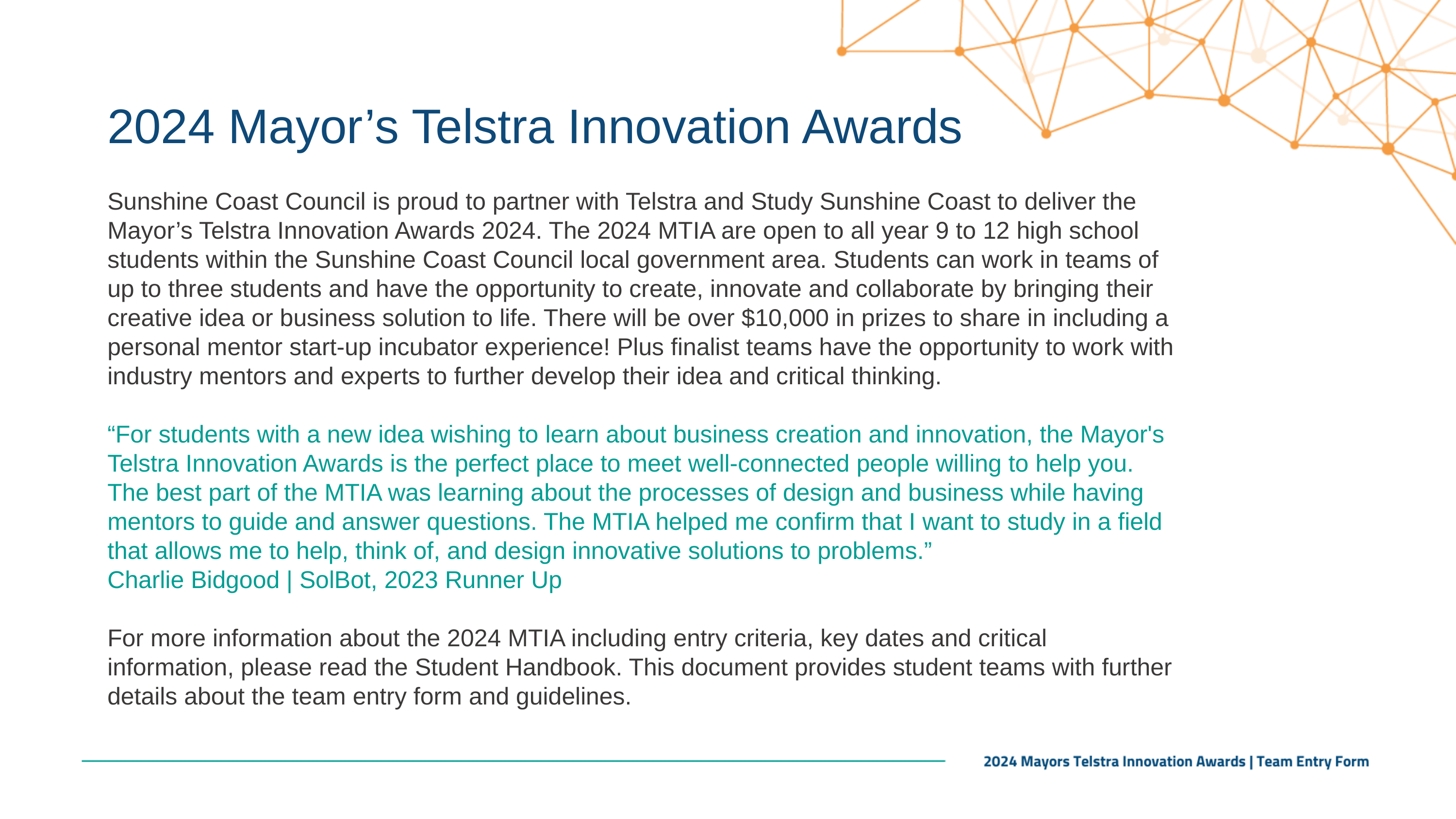

2024 Mayor’s Telstra Innovation Awards

Sunshine Coast Council is proud to partner with Telstra and Study Sunshine Coast to deliver the Mayor’s Telstra Innovation Awards 2024. The 2024 MTIA are open to all year 9 to 12 high school students within the Sunshine Coast Council local government area. Students can work in teams of up to three students and have the opportunity to create, innovate and collaborate by bringing their creative idea or business solution to life. There will be over $10,000 in prizes to share in including a personal mentor start-up incubator experience! Plus finalist teams have the opportunity to work with industry mentors and experts to further develop their idea and critical thinking.

“For students with a new idea wishing to learn about business creation and innovation, the Mayor's Telstra Innovation Awards is the perfect place to meet well-connected people willing to help you. The best part of the MTIA was learning about the processes of design and business while having mentors to guide and answer questions. The MTIA helped me confirm that I want to study in a field that allows me to help, think of, and design innovative solutions to problems.”
Charlie Bidgood | SolBot, 2023 Runner Up

For more information about the 2024 MTIA including entry criteria, key dates and critical information, please read the Student Handbook. This document provides student teams with further details about the team entry form and guidelines.